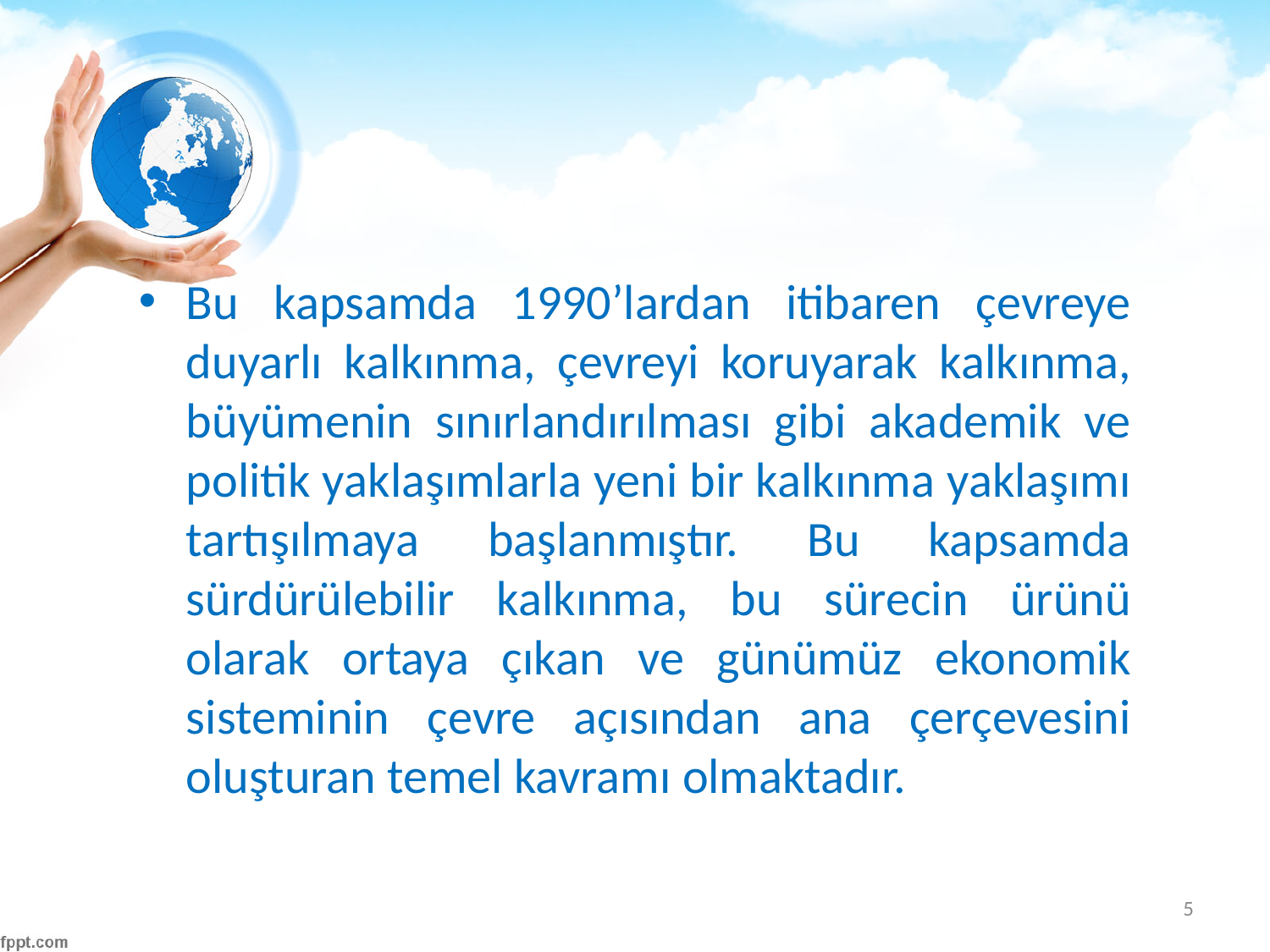

#
Bu kapsamda 1990’lardan itibaren çevreye duyarlı kalkınma, çevreyi koruyarak kalkınma, büyümenin sınırlandırılması gibi akademik ve politik yaklaşımlarla yeni bir kalkınma yaklaşımı tartışılmaya başlanmıştır. Bu kapsamda sürdürülebilir kalkınma, bu sürecin ürünü olarak ortaya çıkan ve günümüz ekonomik sisteminin çevre açısından ana çerçevesini oluşturan temel kavramı olmaktadır.

5